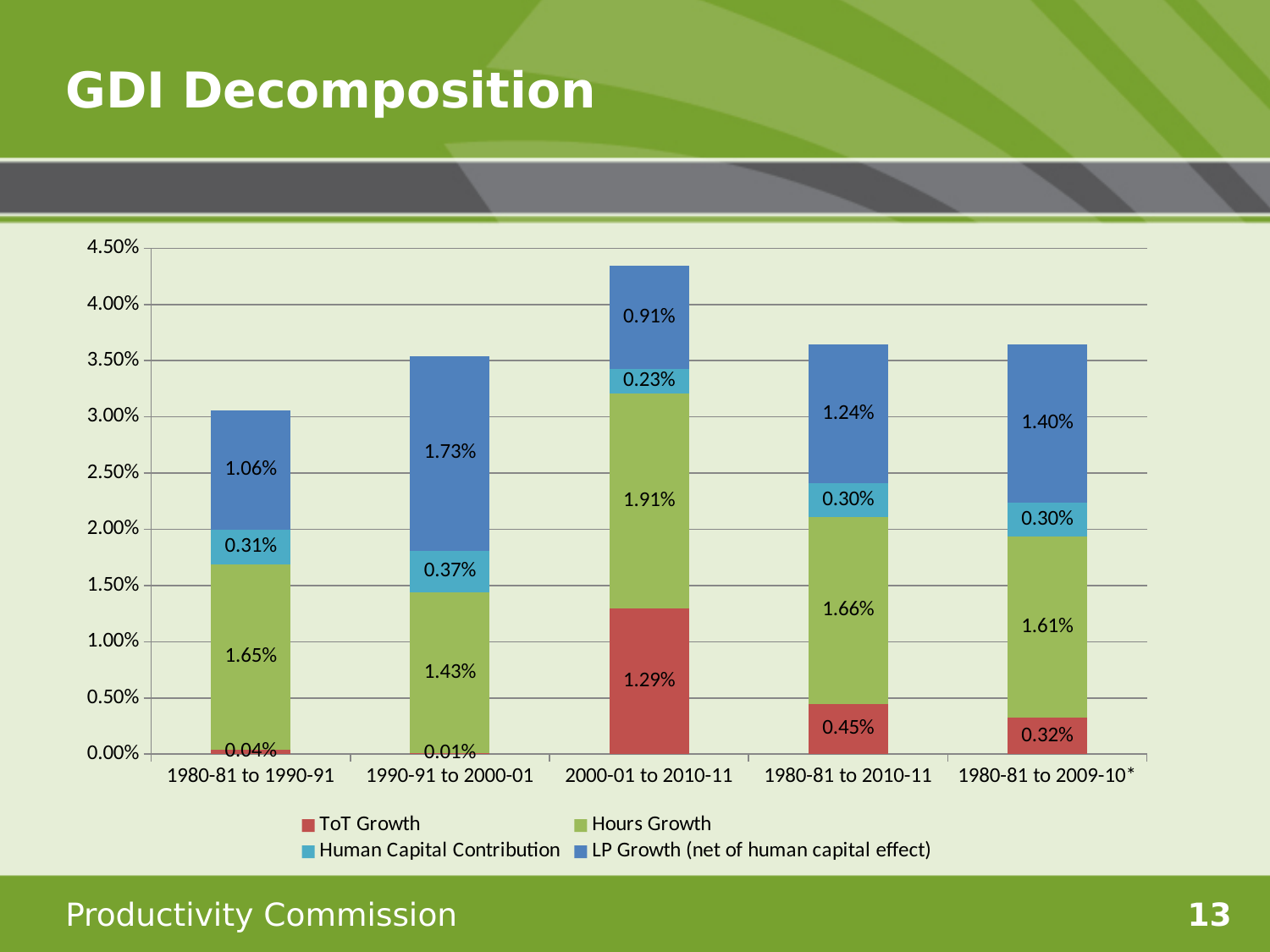

# GDI Decomposition

### Chart

| Category | ToT Growth | Hours Growth | Human Capital Contribution | LP Growth (net of human capital effect) |
|---|---|---|---|---|
| 1980-81 to 1990-91 | 0.0003848290760581907 | 0.016521939125812457 | 0.003069165791368622 | 0.010595906300665314 |
| 1990-91 to 2000-01 | 9.388104014229626e-05 | 0.014294256491223845 | 0.0037074872747246967 | 0.017335800793988554 |
| 2000-01 to 2010-11 | 0.012938458454375246 | 0.019112627107130242 | 0.0022544009601455084 | 0.009147018478174784 |
| 1980-81 to 2010-11 | 0.004461715658037324 | 0.016641034478174443 | 0.00300712063239561 | 0.012354472744256606 |
| 1980-81 to 2009-10* | 0.003236807360939231 | 0.016115511638228774 | 0.0030425912333789107 | 0.014028639384106034 |